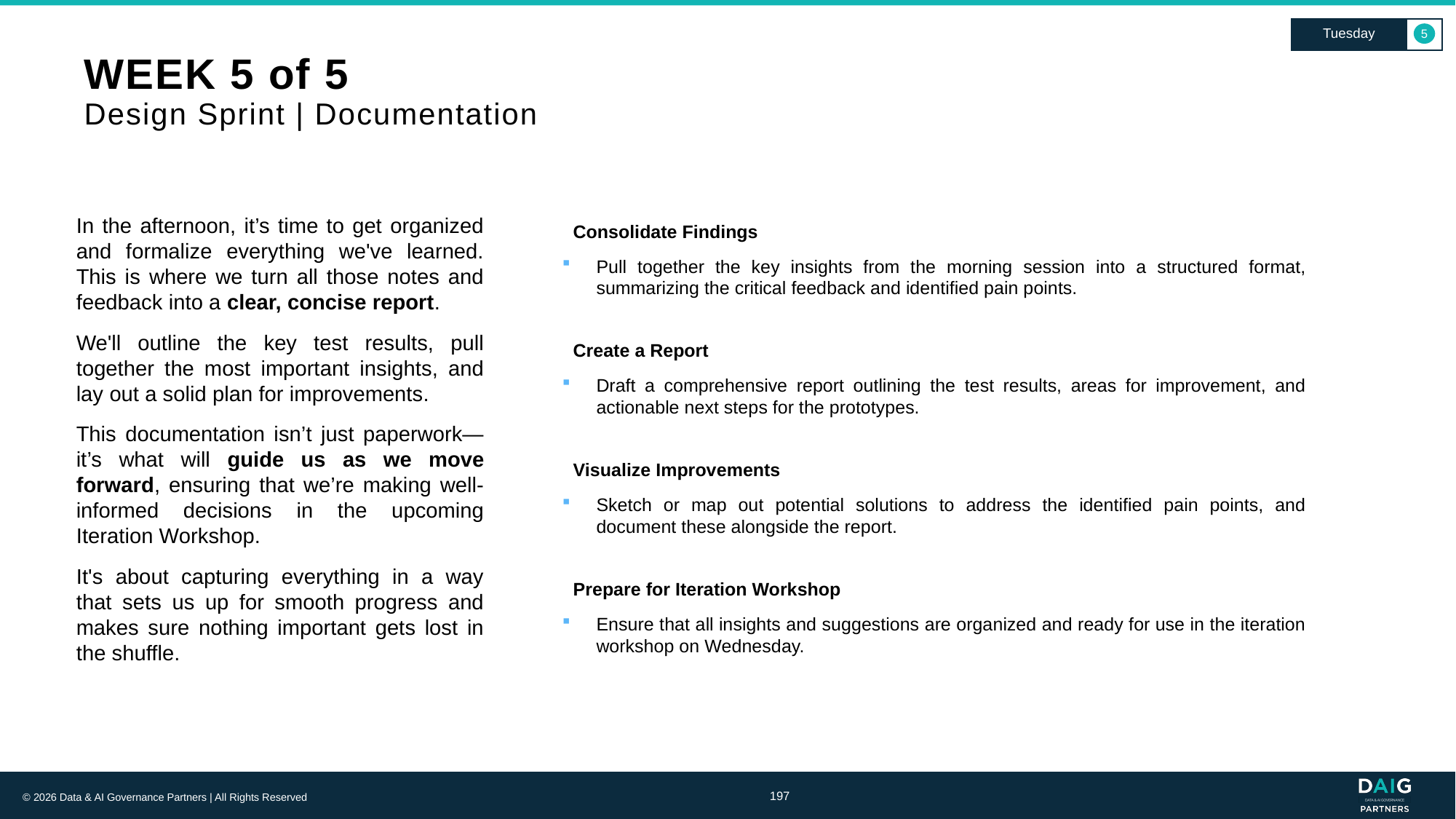

Tuesday

5
# WEEK 5 of 5 Design Sprint | Documentation
In the afternoon, it’s time to get organized and formalize everything we've learned. This is where we turn all those notes and feedback into a clear, concise report.
We'll outline the key test results, pull together the most important insights, and lay out a solid plan for improvements.
This documentation isn’t just paperwork—it’s what will guide us as we move forward, ensuring that we’re making well-informed decisions in the upcoming Iteration Workshop.
It's about capturing everything in a way that sets us up for smooth progress and makes sure nothing important gets lost in the shuffle.
Consolidate Findings
Pull together the key insights from the morning session into a structured format, summarizing the critical feedback and identified pain points.
Create a Report
Draft a comprehensive report outlining the test results, areas for improvement, and actionable next steps for the prototypes.
Visualize Improvements
Sketch or map out potential solutions to address the identified pain points, and document these alongside the report.
Prepare for Iteration Workshop
Ensure that all insights and suggestions are organized and ready for use in the iteration workshop on Wednesday.
197
© 2026 Data & AI Governance Partners | All Rights Reserved